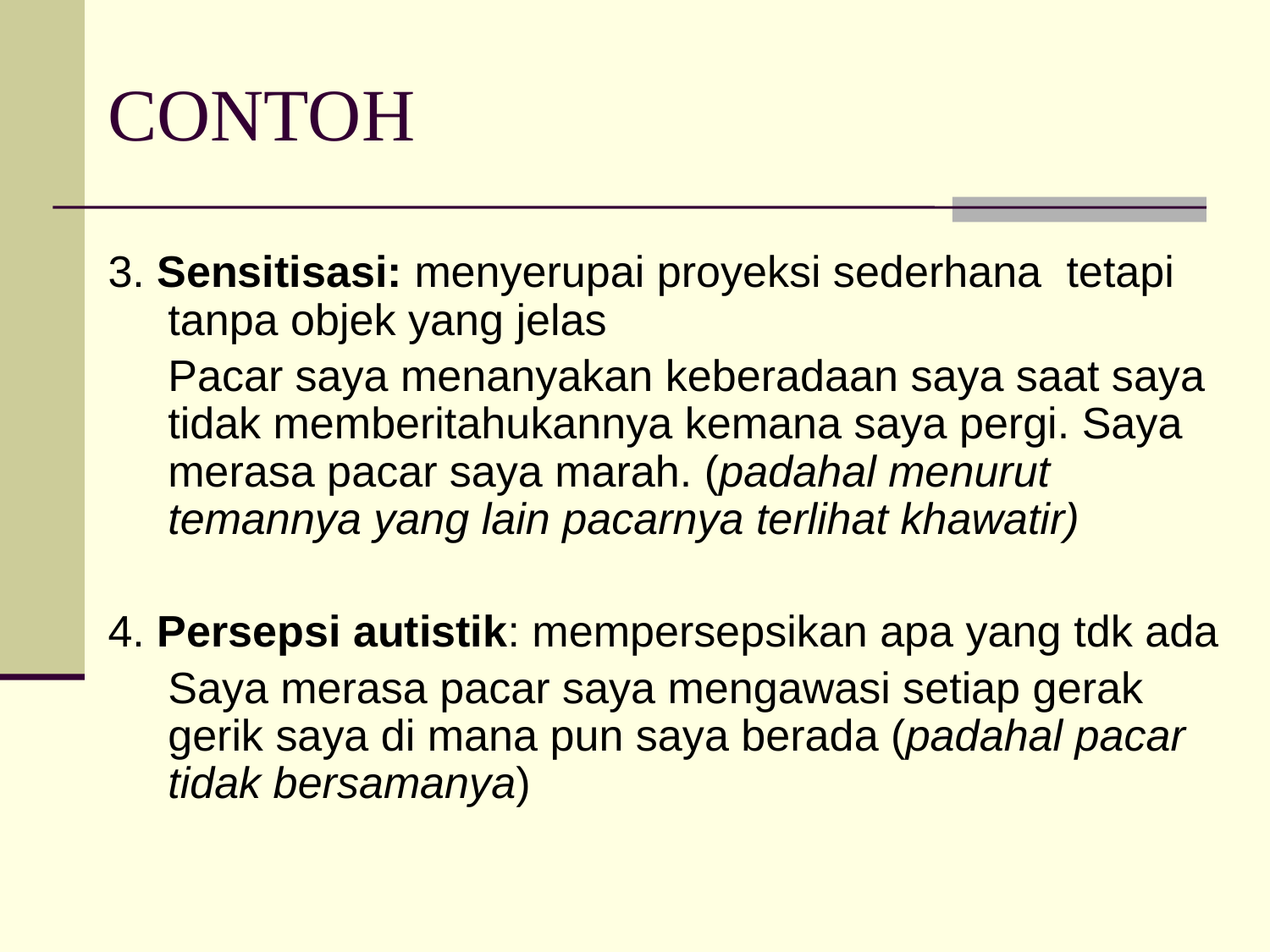

# CONTOH
3. Sensitisasi: menyerupai proyeksi sederhana  tetapi tanpa objek yang jelas
	Pacar saya menanyakan keberadaan saya saat saya tidak memberitahukannya kemana saya pergi. Saya merasa pacar saya marah. (padahal menurut temannya yang lain pacarnya terlihat khawatir)

4. Persepsi autistik: mempersepsikan apa yang tdk ada
	Saya merasa pacar saya mengawasi setiap gerak gerik saya di mana pun saya berada (padahal pacar tidak bersamanya)